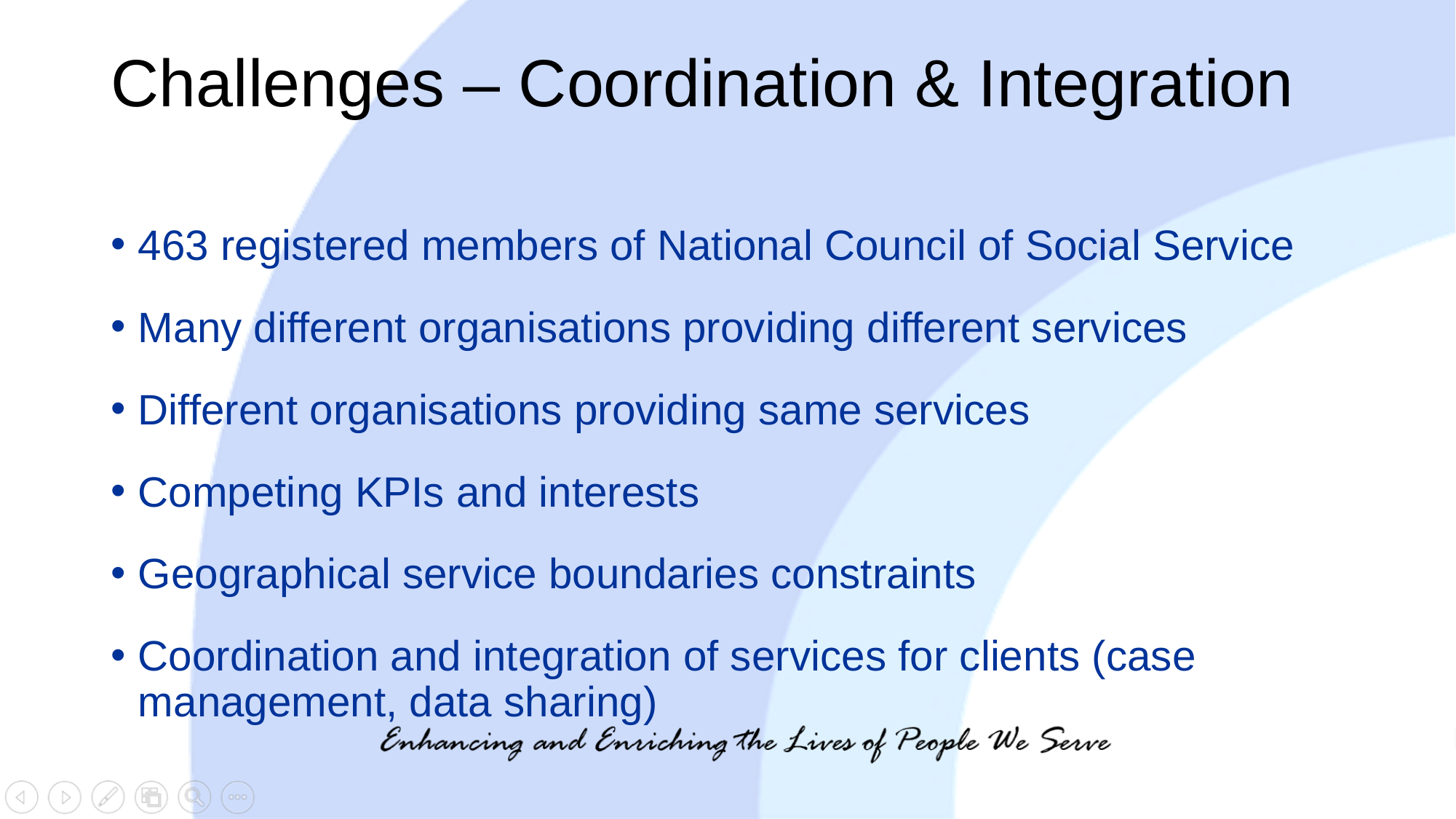

# Challenges – Coordination & Integration
463 registered members of National Council of Social Service
Many different organisations providing different services
Different organisations providing same services
Competing KPIs and interests
Geographical service boundaries constraints
Coordination and integration of services for clients (case management, data sharing)